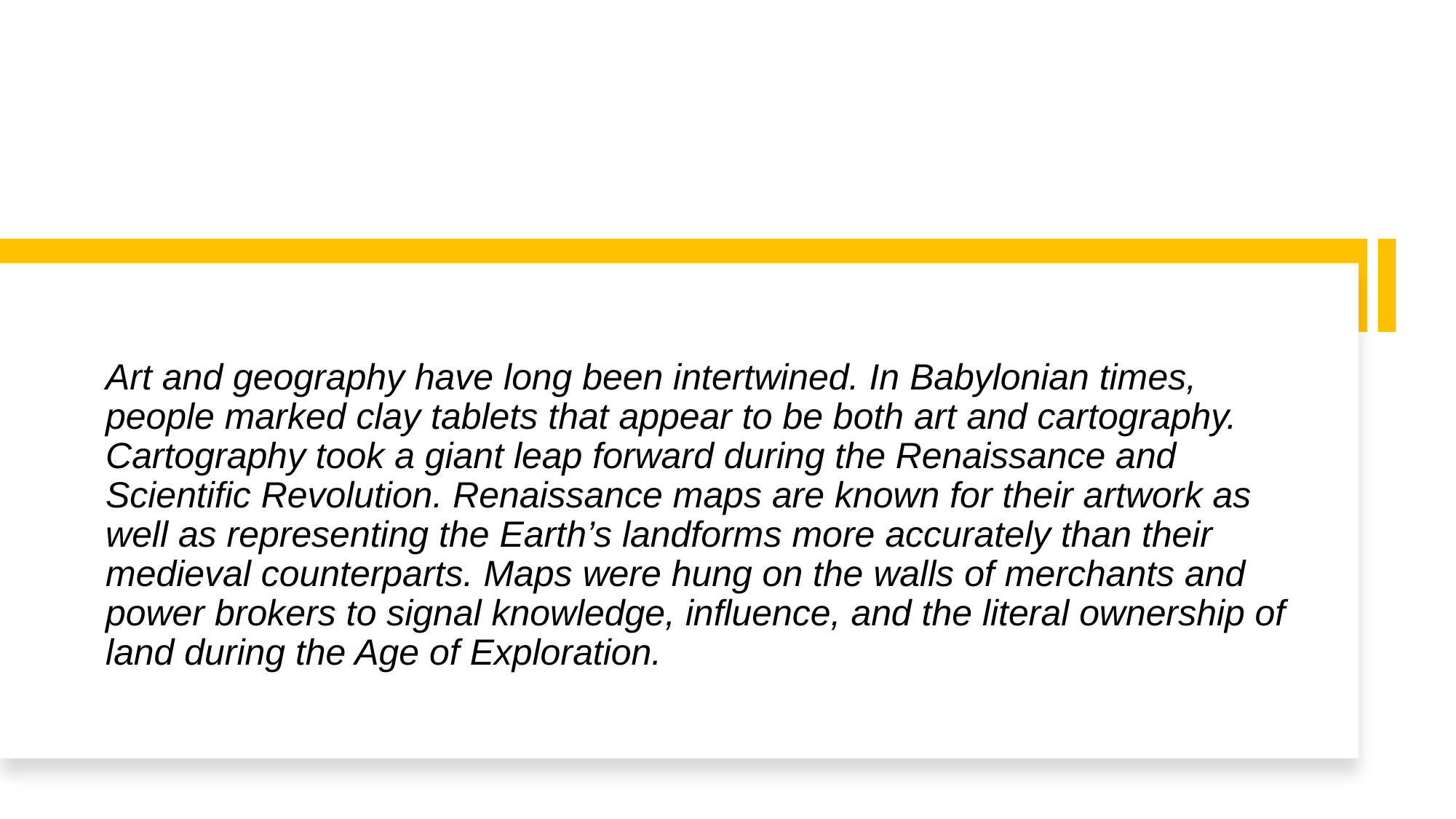

#

Art and geography have long been intertwined. In Babylonian times, people marked clay tablets that appear to be both art and cartography. Cartography took a giant leap forward during the Renaissance and Scientific Revolution. Renaissance maps are known for their artwork as well as representing the Earth’s landforms more accurately than their medieval counterparts. Maps were hung on the walls of merchants and power brokers to signal knowledge, influence, and the literal ownership of land during the Age of Exploration.